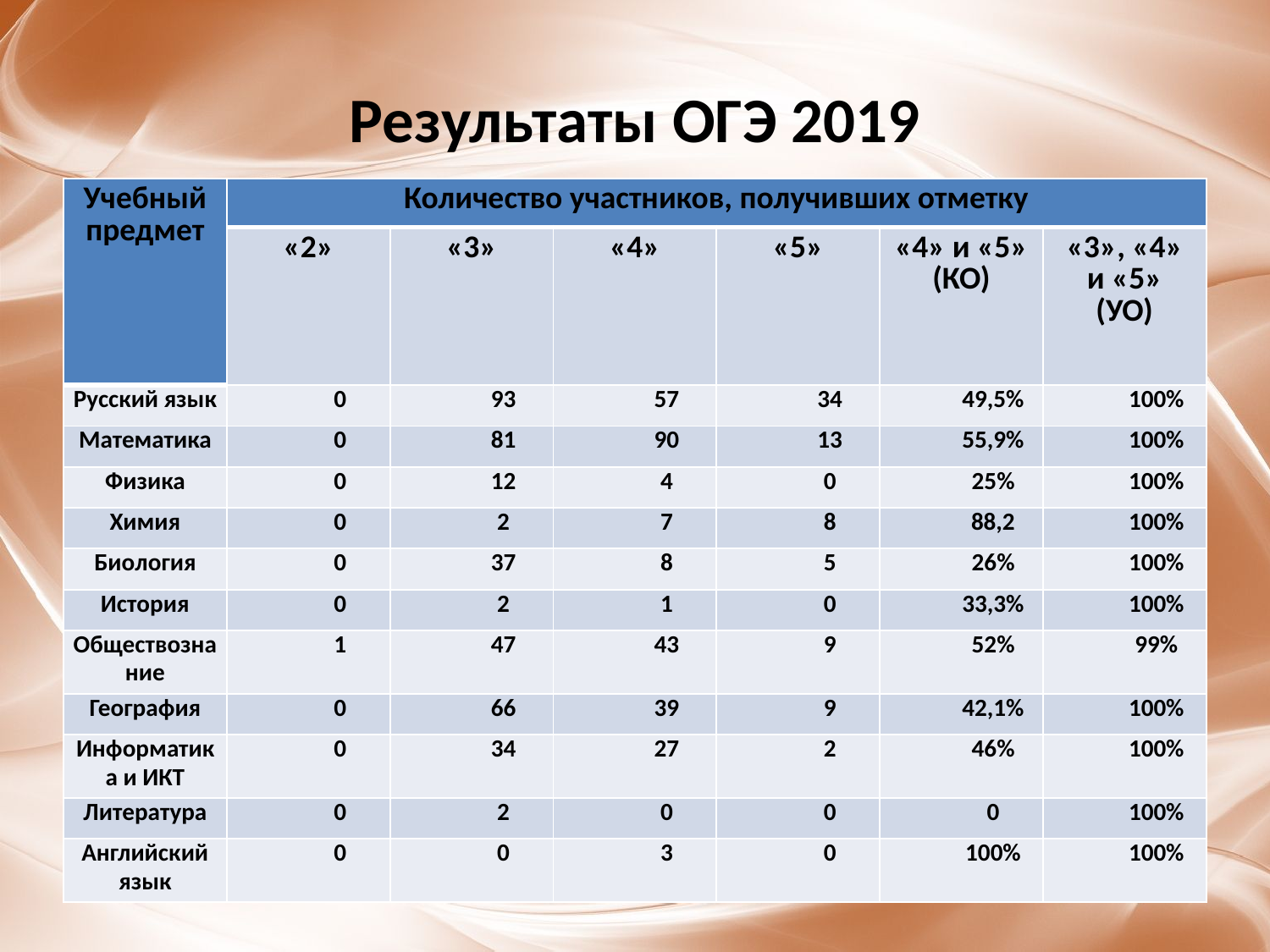

# Результаты ОГЭ 2019
| Учебный предмет | Количество участников, получивших отметку |  |  |  |  |  |
| --- | --- | --- | --- | --- | --- | --- |
|  | «2» | «3» | «4» | «5» | «4» и «5» (КО) | «3», «4» и «5» (УО) |
| Русский язык | 0 | 93 | 57 | 34 | 49,5% | 100% |
| Математика | 0 | 81 | 90 | 13 | 55,9% | 100% |
| Физика | 0 | 12 | 4 | 0 | 25% | 100% |
| Химия | 0 | 2 | 7 | 8 | 88,2 | 100% |
| Биология | 0 | 37 | 8 | 5 | 26% | 100% |
| История | 0 | 2 | 1 | 0 | 33,3% | 100% |
| Обществознание | 1 | 47 | 43 | 9 | 52% | 99% |
| География | 0 | 66 | 39 | 9 | 42,1% | 100% |
| Информатика и ИКТ | 0 | 34 | 27 | 2 | 46% | 100% |
| Литература | 0 | 2 | 0 | 0 | 0 | 100% |
| Английский язык | 0 | 0 | 3 | 0 | 100% | 100% |